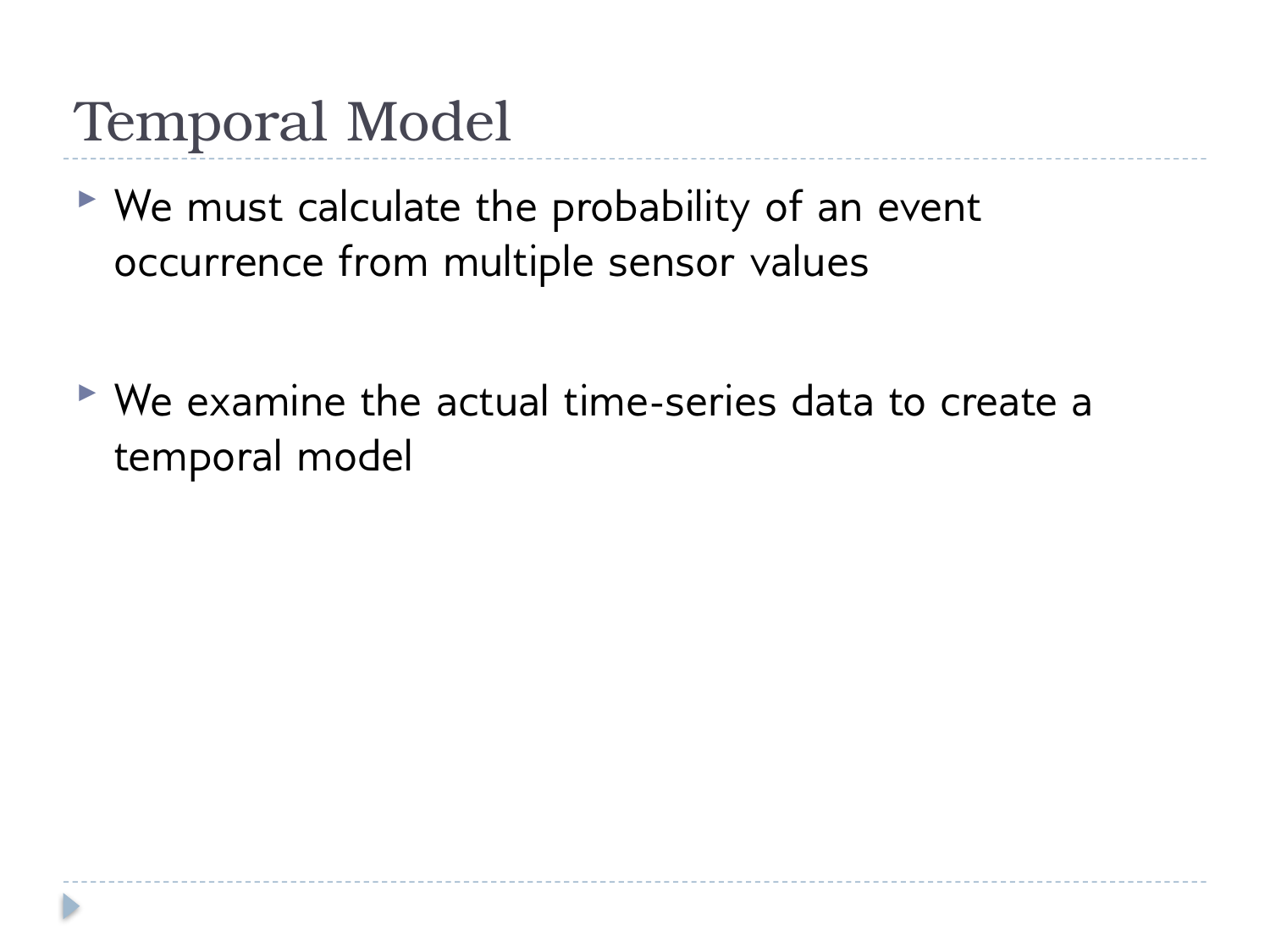

# Temporal Model
We must calculate the probability of an event occurrence from multiple sensor values

We examine the actual time-series data to create a temporal model